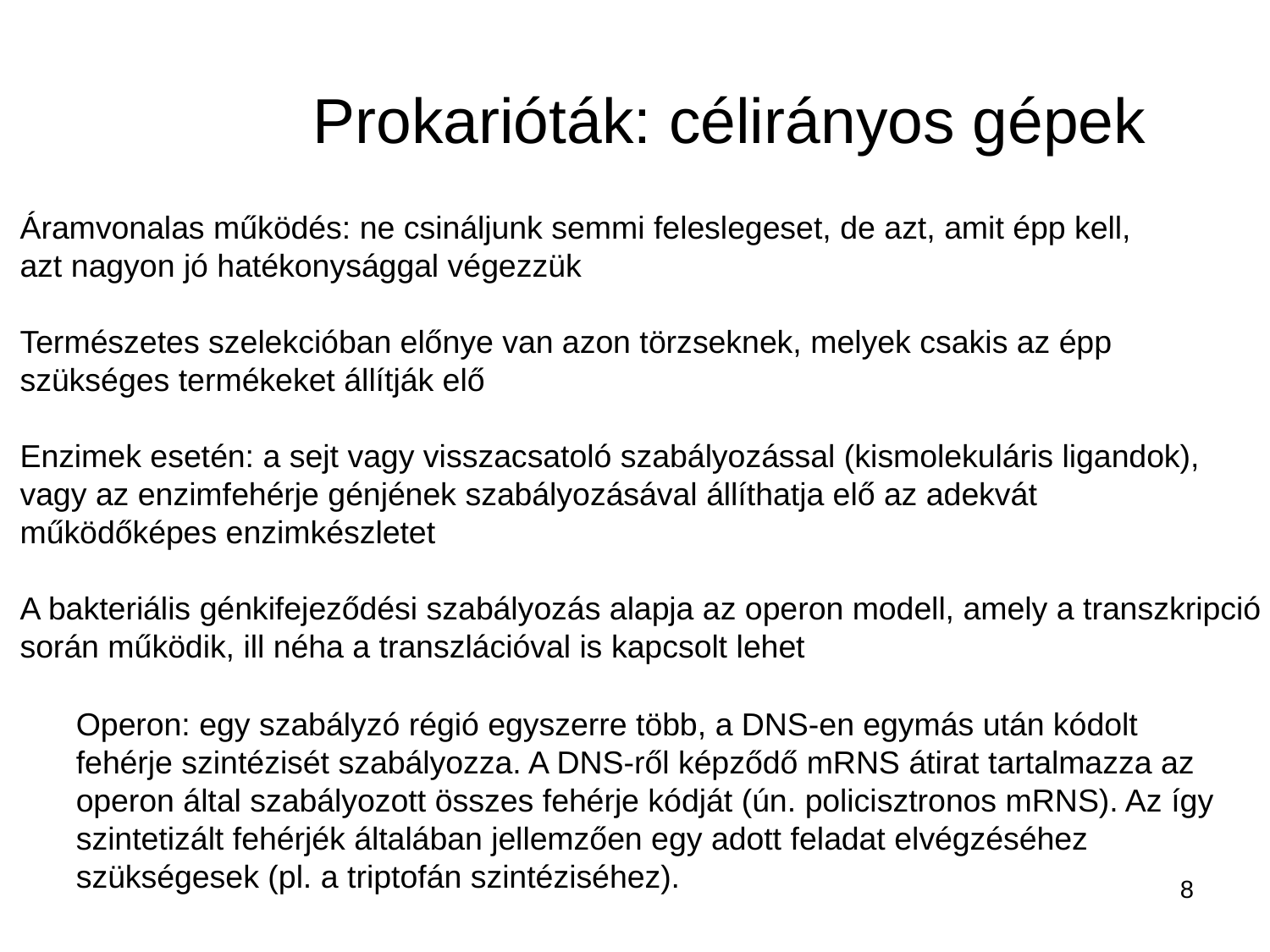

Prokarióták: célirányos gépek
Áramvonalas működés: ne csináljunk semmi feleslegeset, de azt, amit épp kell,
azt nagyon jó hatékonysággal végezzük

Természetes szelekcióban előnye van azon törzseknek, melyek csakis az épp
szükséges termékeket állítják elő

Enzimek esetén: a sejt vagy visszacsatoló szabályozással (kismolekuláris ligandok),
vagy az enzimfehérje génjének szabályozásával állíthatja elő az adekvát
működőképes enzimkészletet

A bakteriális génkifejeződési szabályozás alapja az operon modell, amely a transzkripció
során működik, ill néha a transzlációval is kapcsolt lehet
Operon: egy szabályzó régió egyszerre több, a DNS-en egymás után kódolt fehérje szintézisét szabályozza. A DNS-ről képződő mRNS átirat tartalmazza az operon által szabályozott összes fehérje kódját (ún. policisztronos mRNS). Az így szintetizált fehérjék általában jellemzően egy adott feladat elvégzéséhez szükségesek (pl. a triptofán szintéziséhez).
8